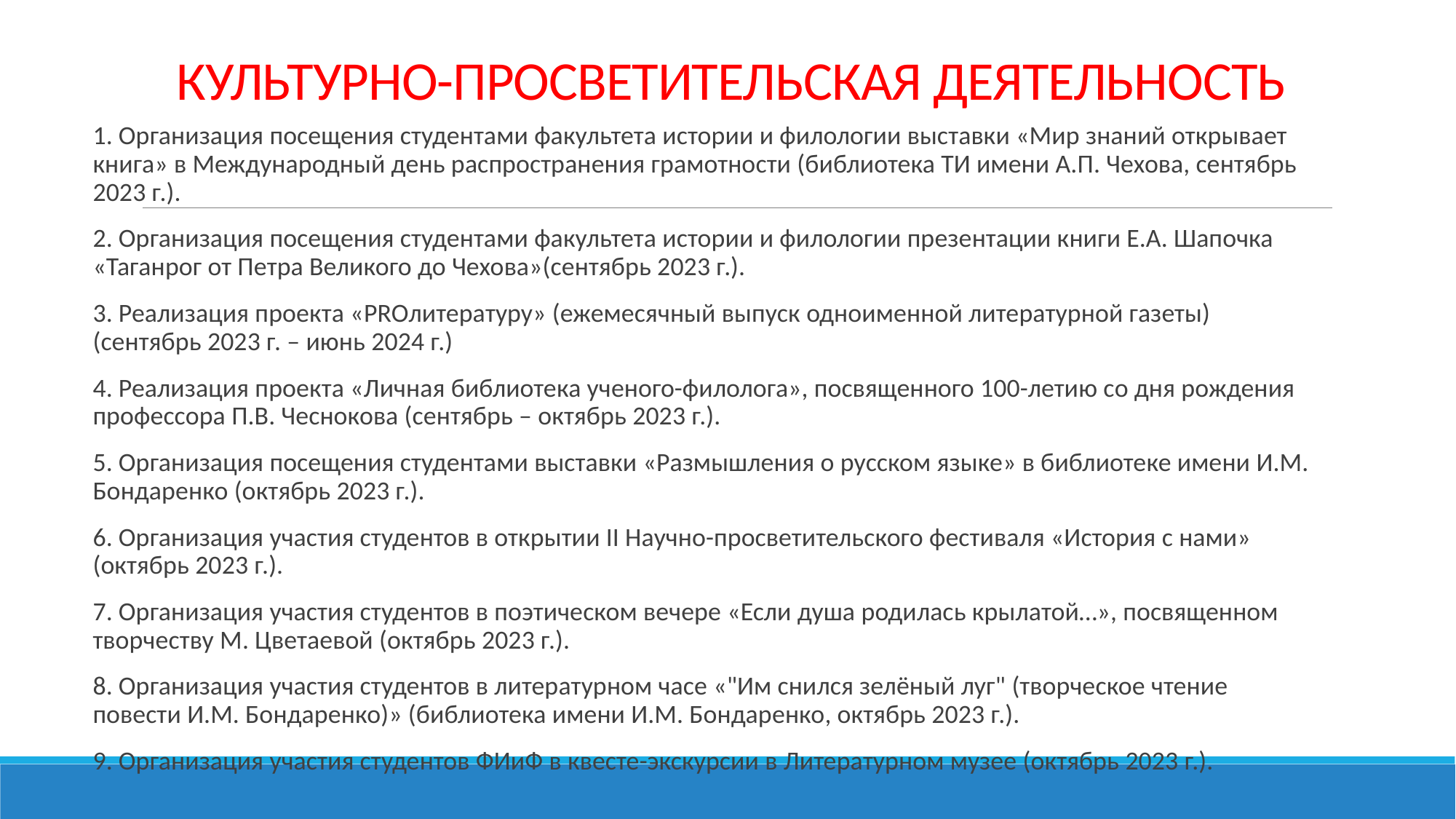

# КУЛЬТУРНО-ПРОСВЕТИТЕЛЬСКАЯ ДЕЯТЕЛЬНОСТЬ
1. Организация посещения студентами факультета истории и филологии выставки «Мир знаний открывает книга» в Международный день распространения грамотности (библиотека ТИ имени А.П. Чехова, сентябрь 2023 г.).
2. Организация посещения студентами факультета истории и филологии презентации книги Е.А. Шапочка «Таганрог от Петра Великого до Чехова»(сентябрь 2023 г.).
3. Реализация проекта «PROлитературу» (ежемесячный выпуск одноименной литературной газеты) (сентябрь 2023 г. – июнь 2024 г.)
4. Реализация проекта «Личная библиотека ученого-филолога», посвященного 100-летию со дня рождения профессора П.В. Чеснокова (сентябрь – октябрь 2023 г.).
5. Организация посещения студентами выставки «Размышления о русском языке» в библиотеке имени И.М. Бондаренко (октябрь 2023 г.).
6. Организация участия студентов в открытии II Научно-просветительского фестиваля «История с нами» (октябрь 2023 г.).
7. Организация участия студентов в поэтическом вечере «Если душа родилась крылатой…», посвященном творчеству М. Цветаевой (октябрь 2023 г.).
8. Организация участия студентов в литературном часе «"Им снился зелёный луг" (творческое чтение повести И.М. Бондаренко)» (библиотека имени И.М. Бондаренко, октябрь 2023 г.).
9. Организация участия студентов ФИиФ в квесте-экскурсии в Литературном музее (октябрь 2023 г.).